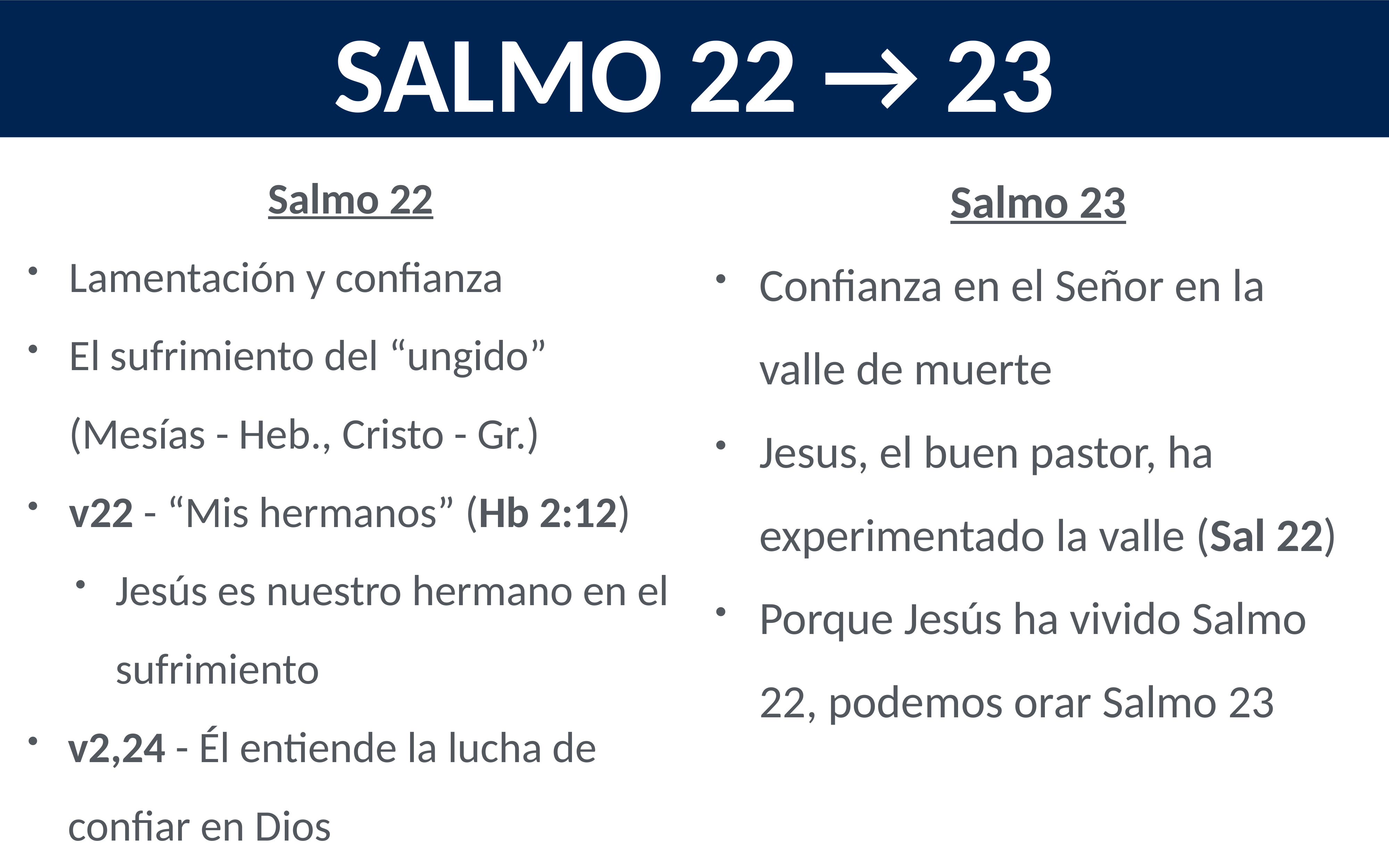

SALMO 22 → 23
THE STORY OF THE PSALMS
THE WISDOM LITERATURE

Psalm 22 - My God, My God, Why?
Salmo 22
Lamentación y confianza
El sufrimiento del “ungido” (Mesías - Heb., Cristo - Gr.)
v22 - “Mis hermanos” (Hb 2:12)
Jesús es nuestro hermano en el sufrimiento
v2,24 - Él entiende la lucha de confiar en Dios
Salmo 23
Confianza en el Señor en la valle de muerte
Jesus, el buen pastor, ha experimentado la valle (Sal 22)
Porque Jesús ha vivido Salmo 22, podemos orar Salmo 23